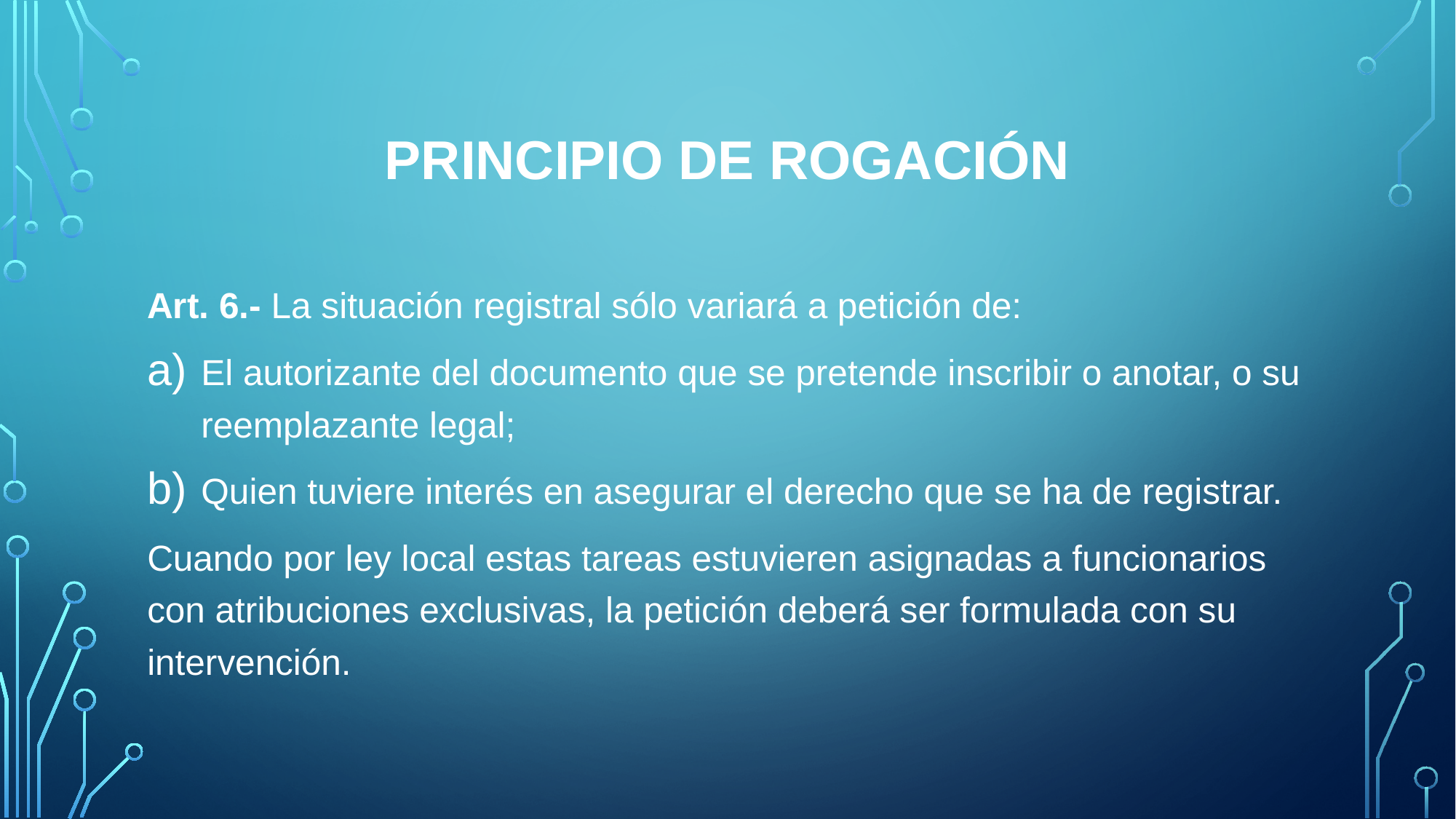

# Principio de rogación
Art. 6.- La situación registral sólo variará a petición de:
El autorizante del documento que se pretende inscribir o anotar, o su reemplazante legal;
Quien tuviere interés en asegurar el derecho que se ha de registrar.
Cuando por ley local estas tareas estuvieren asignadas a funcionarios con atribuciones exclusivas, la petición deberá ser formulada con su intervención.